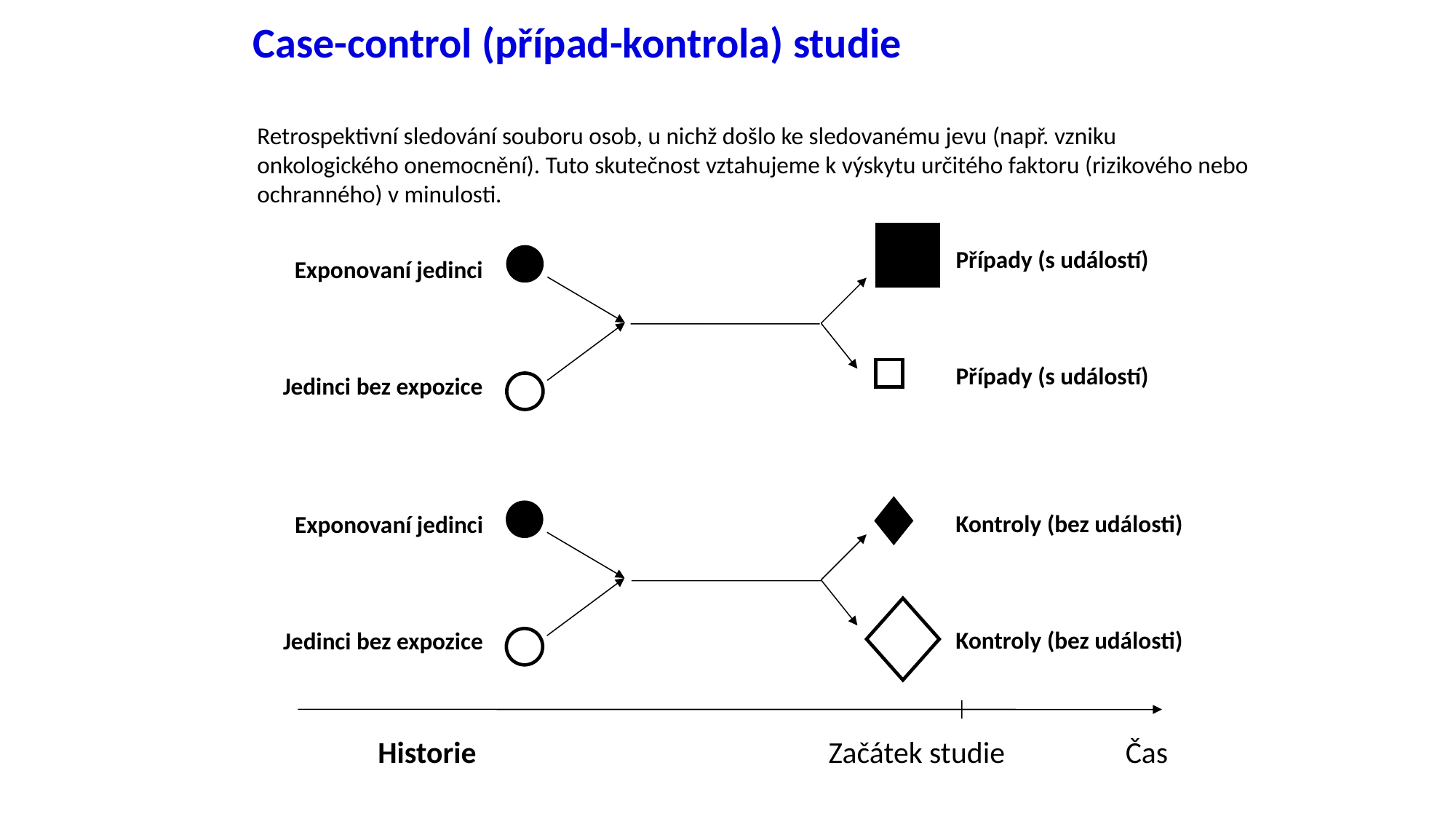

Case-control (případ-kontrola) studie
Retrospektivní sledování souboru osob, u nichž došlo ke sledovanému jevu (např. vzniku onkologického onemocnění). Tuto skutečnost vztahujeme k výskytu určitého faktoru (rizikového nebo ochranného) v minulosti.

Případy (s událostí)

Případy (s událostí)

   Exponovaní jedinci

Jedinci bez expozice

Kontroly (bez události)

Kontroly (bez události)
  Exponovaní jedinci

Jedinci bez expozice

Historie
Čas
Začátek studie